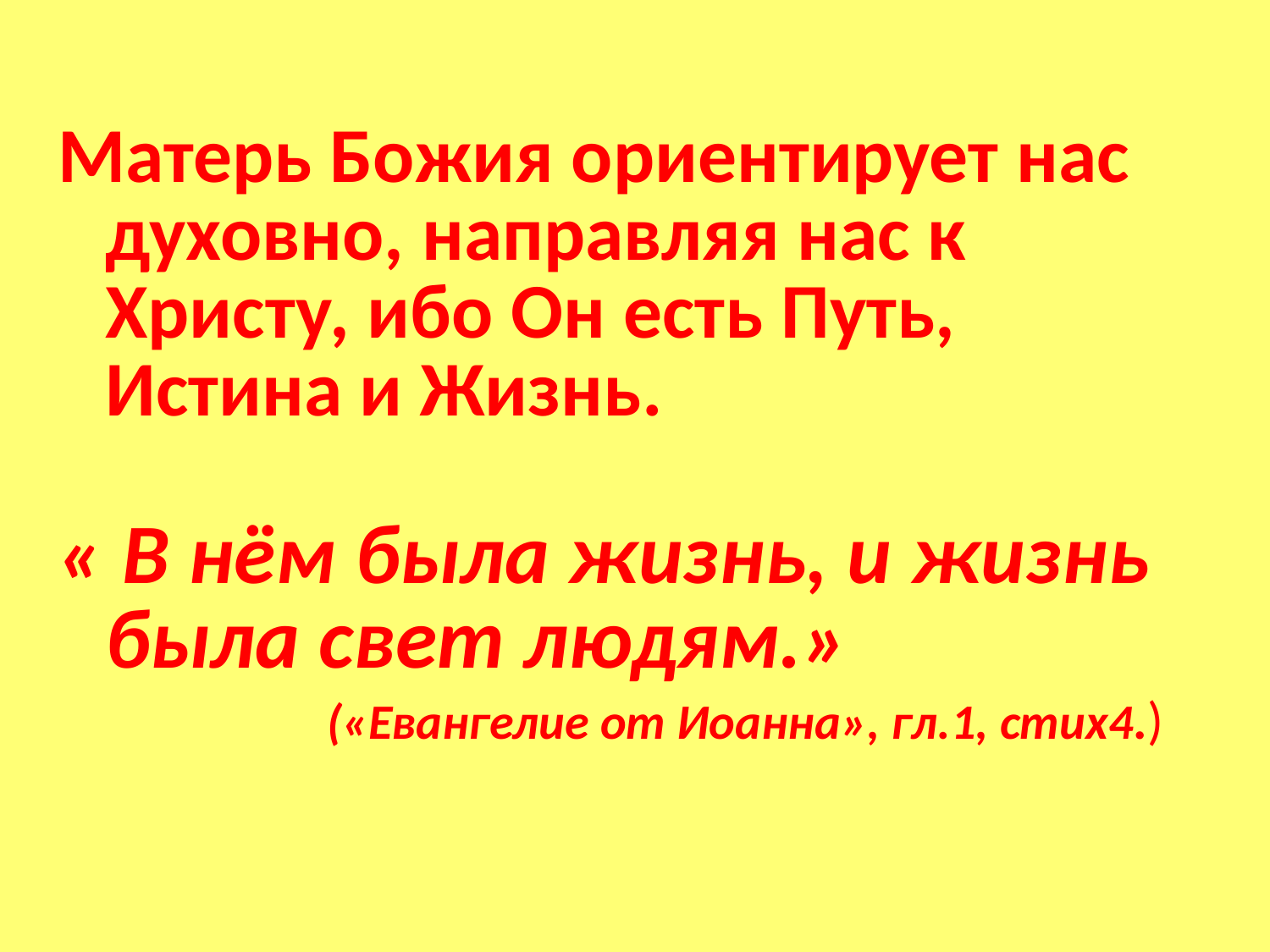

#

Матерь Божия ориентирует нас духовно, направляя нас к Христу, ибо Он есть Путь, Истина и Жизнь.

« В нём была жизнь, и жизнь была свет людям.»
                        («Евангелие от Иоанна», гл.1, стих4.)